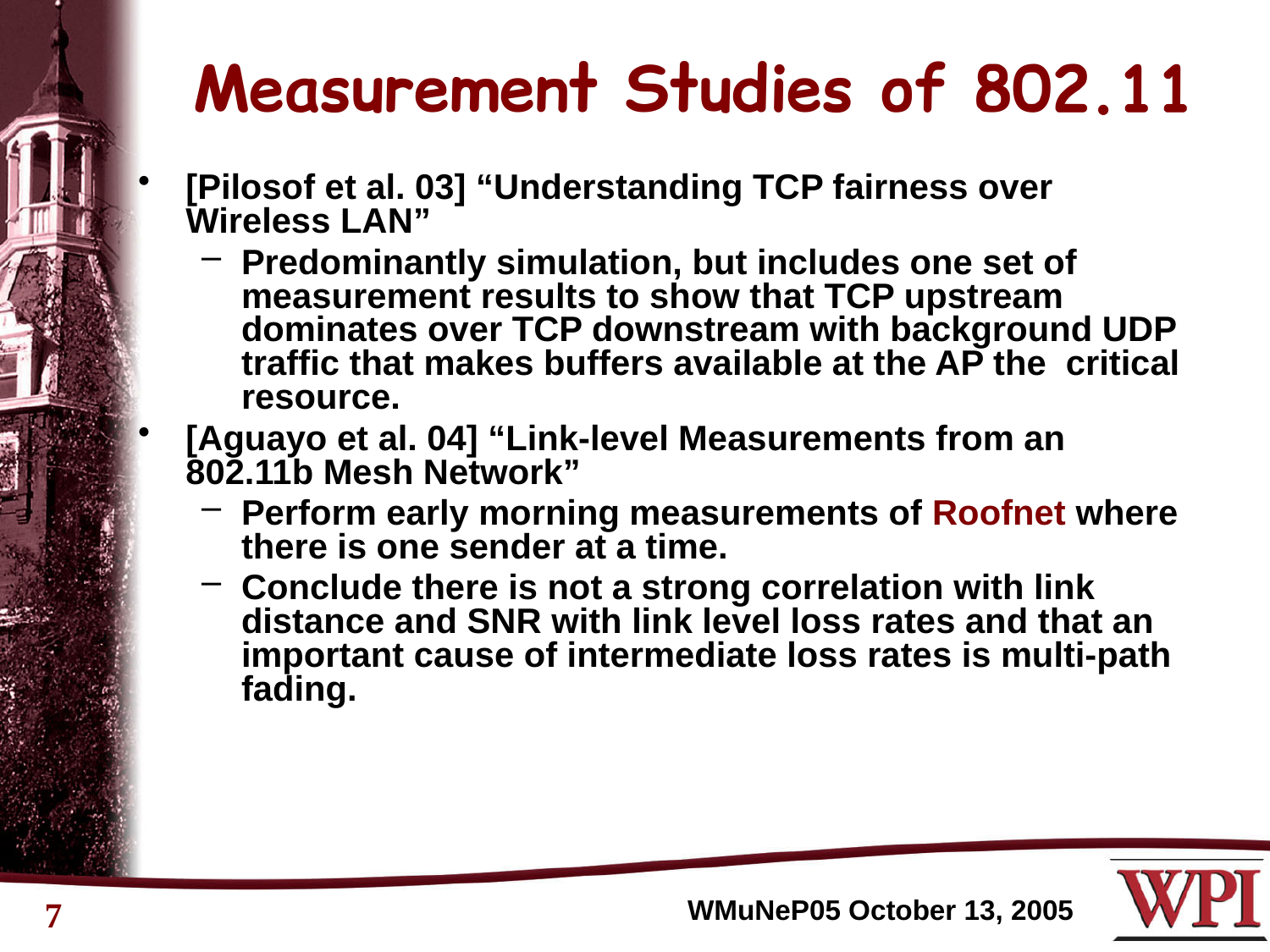

# Measurement Studies of 802.11
[Pilosof et al. 03] “Understanding TCP fairness over Wireless LAN”
Predominantly simulation, but includes one set of measurement results to show that TCP upstream dominates over TCP downstream with background UDP traffic that makes buffers available at the AP the  critical resource.
[Aguayo et al. 04] “Link-level Measurements from an 802.11b Mesh Network”
Perform early morning measurements of Roofnet where there is one sender at a time.
Conclude there is not a strong correlation with link distance and SNR with link level loss rates and that an important cause of intermediate loss rates is multi-path fading.
7
WMuNeP05 October 13, 2005